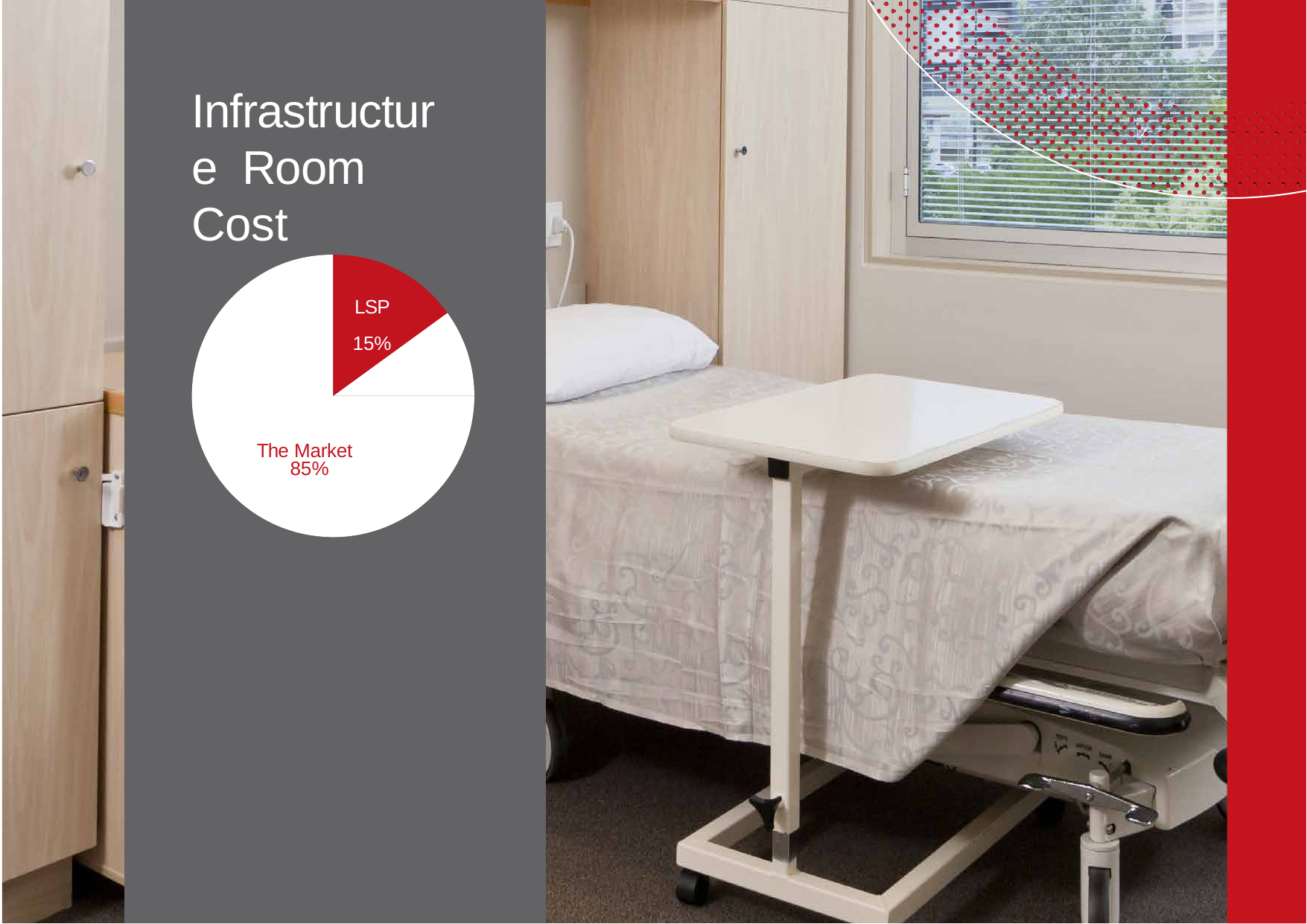

# Infrastructure  Room Cost

LSP  15%
The Market  85%